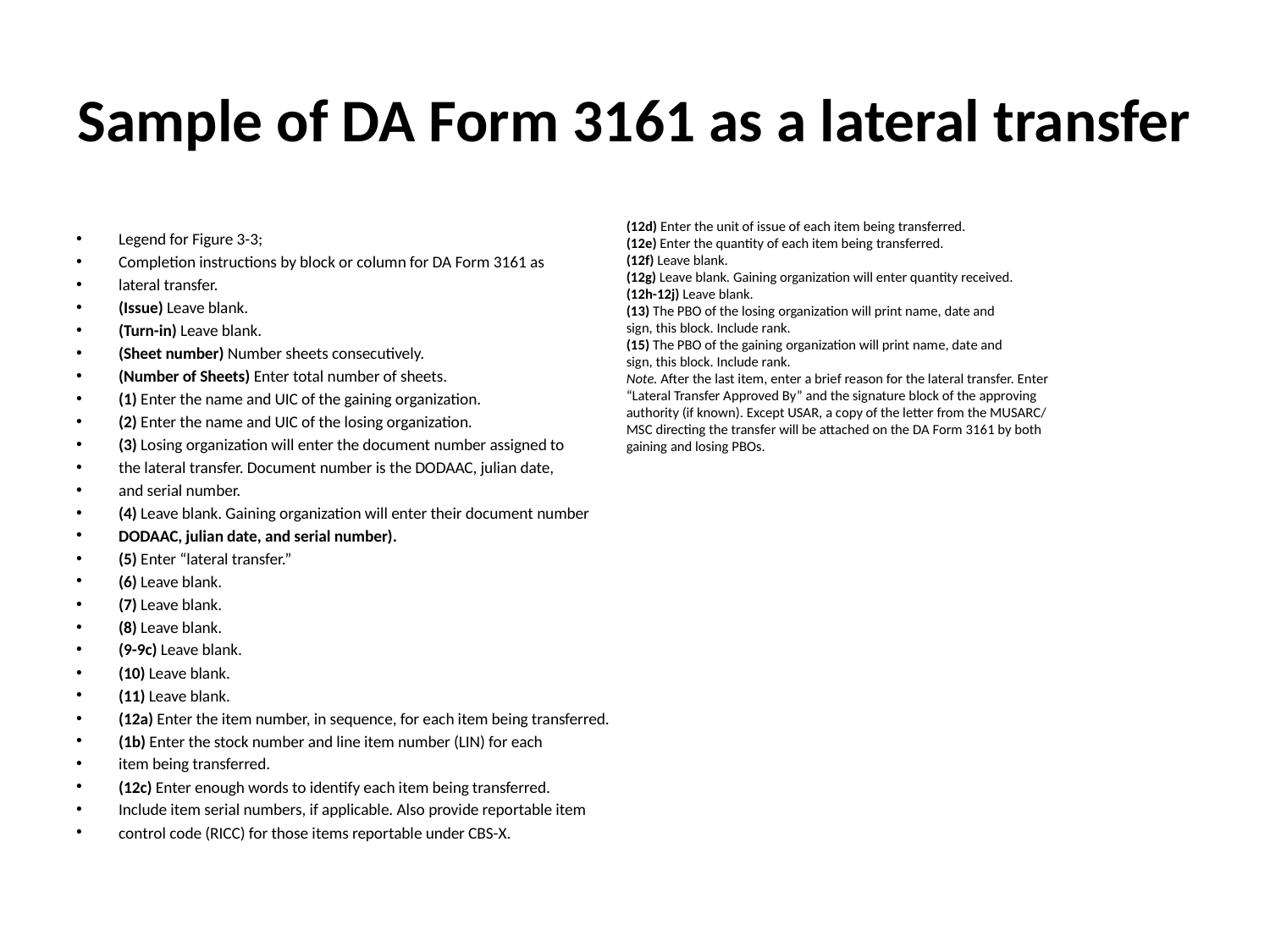

# Sample of DA Form 3161 as a lateral transfer
(12d) Enter the unit of issue of each item being transferred.
(12e) Enter the quantity of each item being transferred.
(12f) Leave blank.
(12g) Leave blank. Gaining organization will enter quantity received.
(12h-12j) Leave blank.
(13) The PBO of the losing organization will print name, date and
sign, this block. Include rank.
(15) The PBO of the gaining organization will print name, date and
sign, this block. Include rank.
Note. After the last item, enter a brief reason for the lateral transfer. Enter
“Lateral Transfer Approved By” and the signature block of the approving
authority (if known). Except USAR, a copy of the letter from the MUSARC/
MSC directing the transfer will be attached on the DA Form 3161 by both
gaining and losing PBOs.
Legend for Figure 3-3;
Completion instructions by block or column for DA Form 3161 as
lateral transfer.
(Issue) Leave blank.
(Turn-in) Leave blank.
(Sheet number) Number sheets consecutively.
(Number of Sheets) Enter total number of sheets.
(1) Enter the name and UIC of the gaining organization.
(2) Enter the name and UIC of the losing organization.
(3) Losing organization will enter the document number assigned to
the lateral transfer. Document number is the DODAAC, julian date,
and serial number.
(4) Leave blank. Gaining organization will enter their document number
DODAAC, julian date, and serial number).
(5) Enter “lateral transfer.”
(6) Leave blank.
(7) Leave blank.
(8) Leave blank.
(9-9c) Leave blank.
(10) Leave blank.
(11) Leave blank.
(12a) Enter the item number, in sequence, for each item being transferred.
(1b) Enter the stock number and line item number (LIN) for each
item being transferred.
(12c) Enter enough words to identify each item being transferred.
Include item serial numbers, if applicable. Also provide reportable item
control code (RICC) for those items reportable under CBS-X.